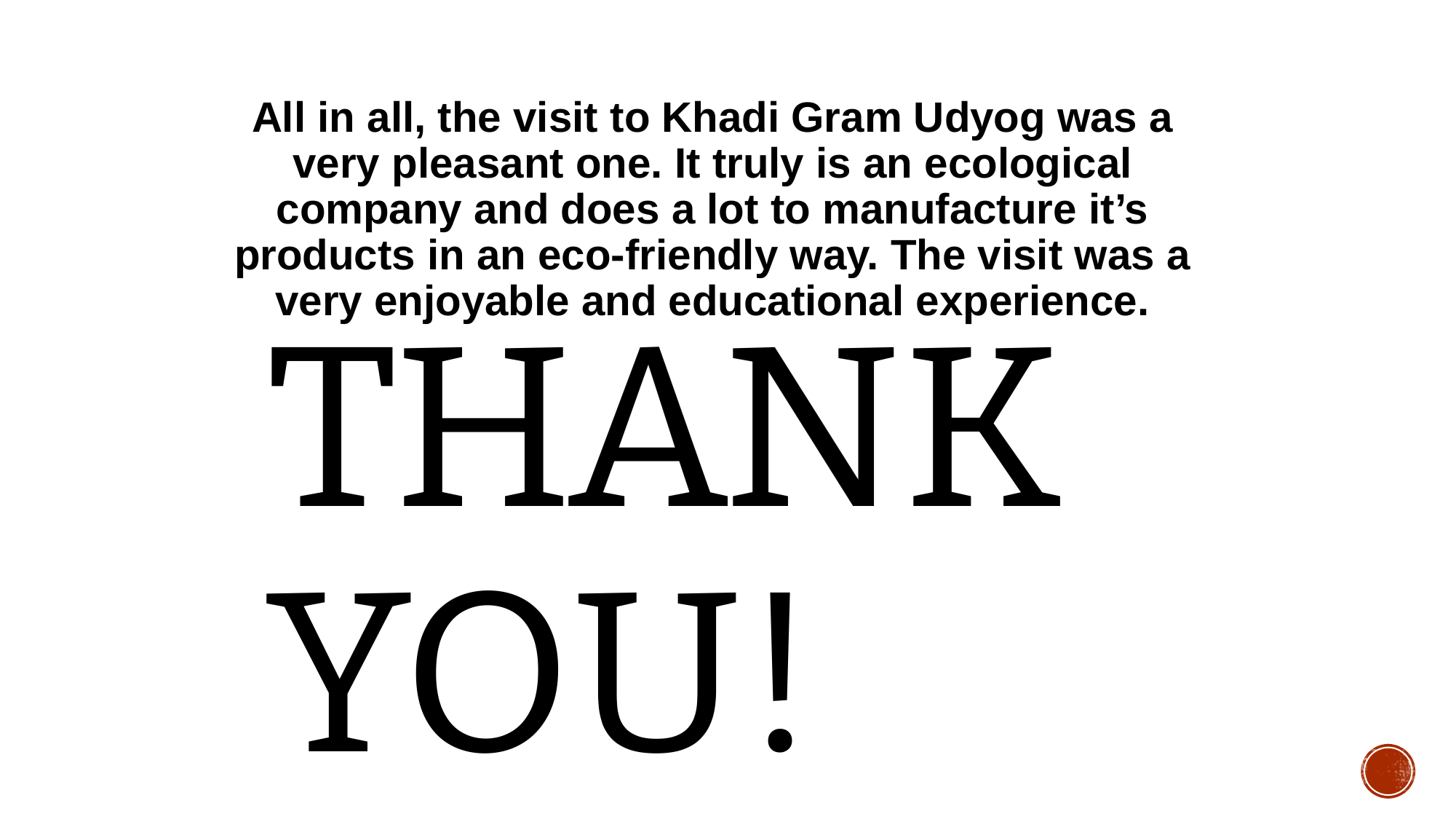

All in all, the visit to Khadi Gram Udyog was a very pleasant one. It truly is an ecological company and does a lot to manufacture it’s products in an eco-friendly way. The visit was a very enjoyable and educational experience.
# THANK YOU!